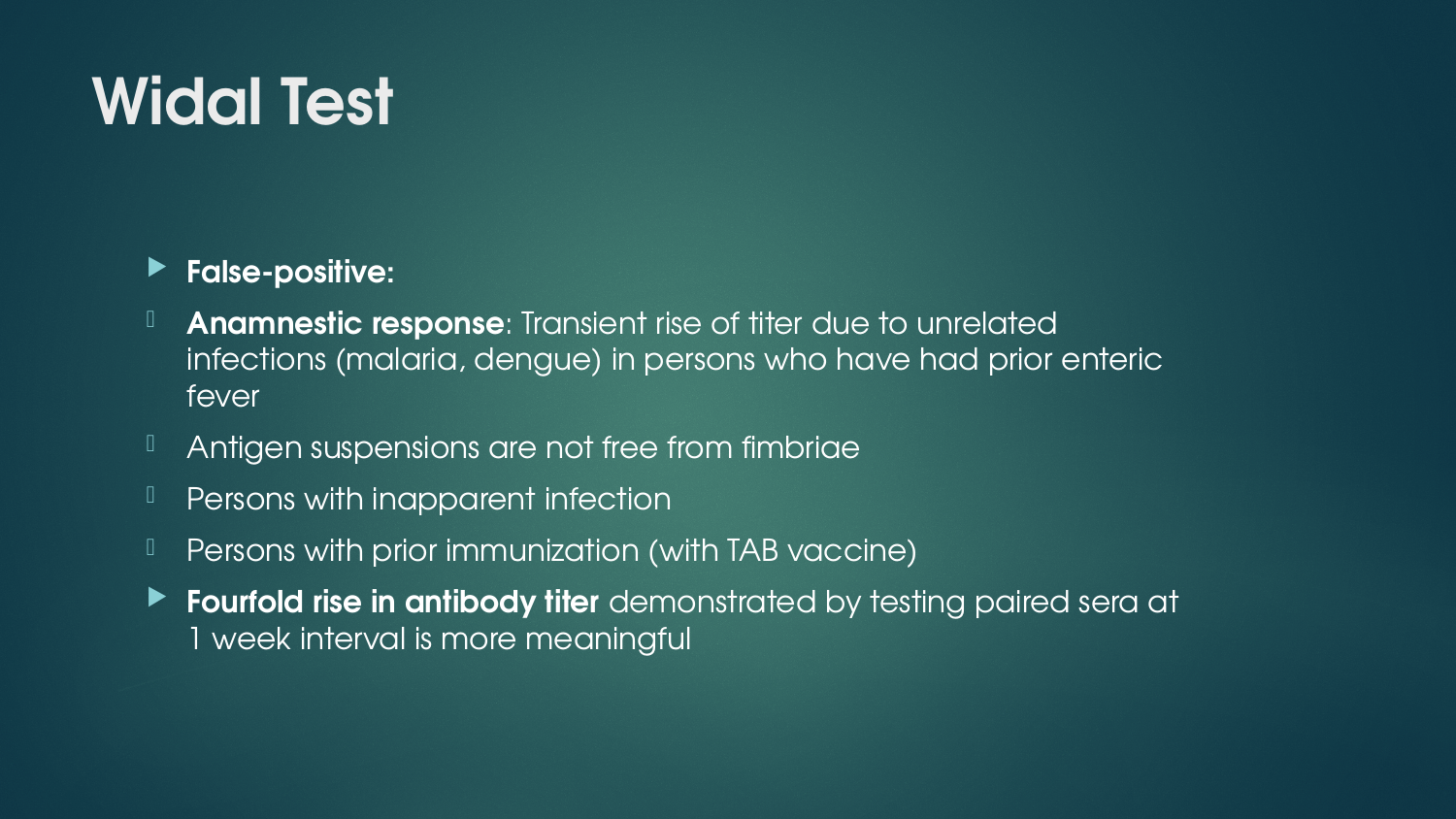

# Widal Test
False-positive:
Anamnestic response: Transient rise of titer due to unrelated infections (malaria, dengue) in persons who have had prior enteric fever
Antigen suspensions are not free from fimbriae
Persons with inapparent infection
Persons with prior immunization (with TAB vaccine)
Fourfold rise in antibody titer demonstrated by testing paired sera at 1 week interval is more meaningful